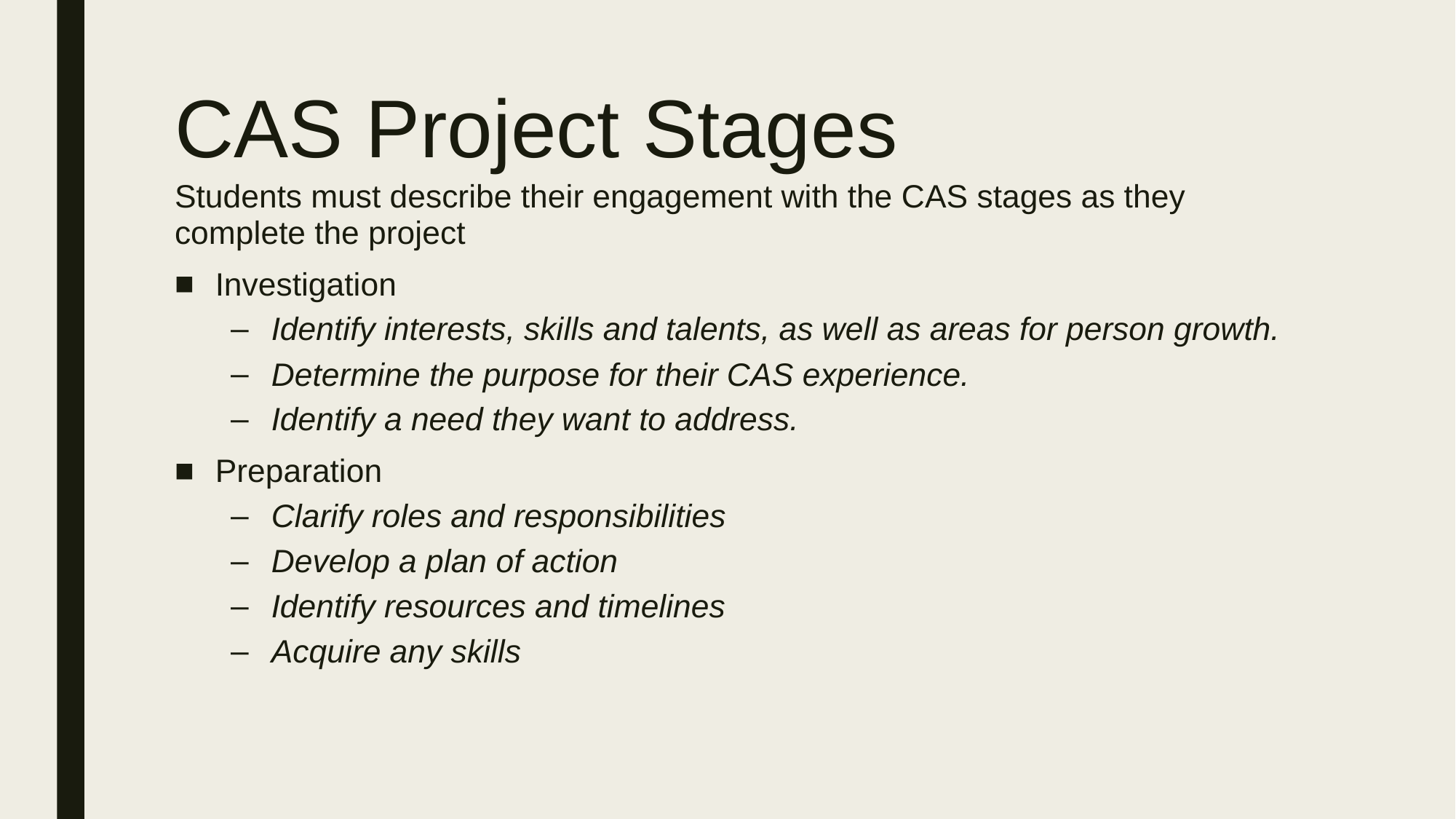

# CAS Project Stages
Students must describe their engagement with the CAS stages as they complete the project
Investigation
Identify interests, skills and talents, as well as areas for person growth.
Determine the purpose for their CAS experience.
Identify a need they want to address.
Preparation
Clarify roles and responsibilities
Develop a plan of action
Identify resources and timelines
Acquire any skills